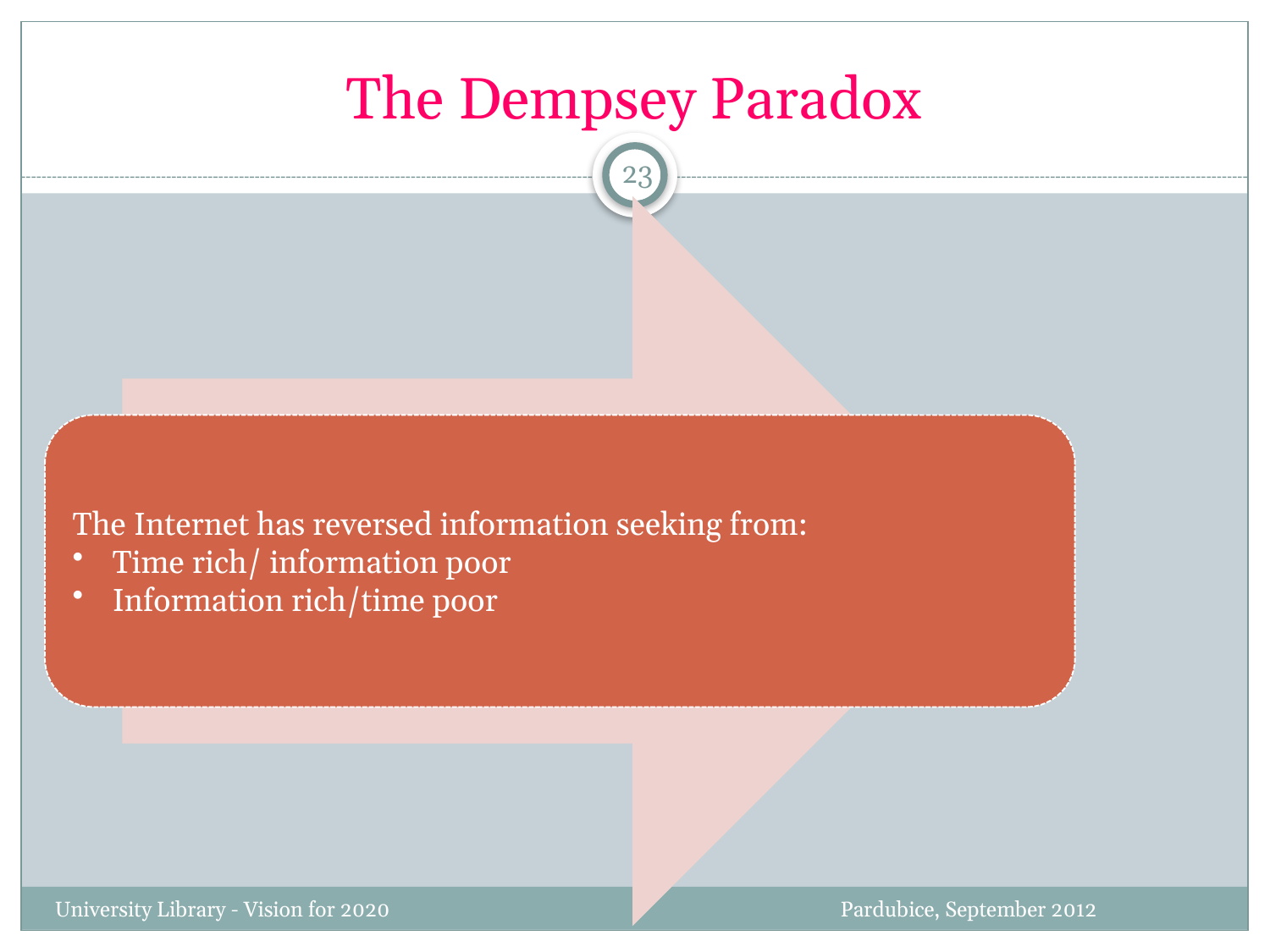

# The Dempsey Paradox
23
The Internet has reversed information seeking from:
Time rich/ information poor
Information rich/time poor
University Library - Vision for 2020                                                                                         Pardubice, September 2012